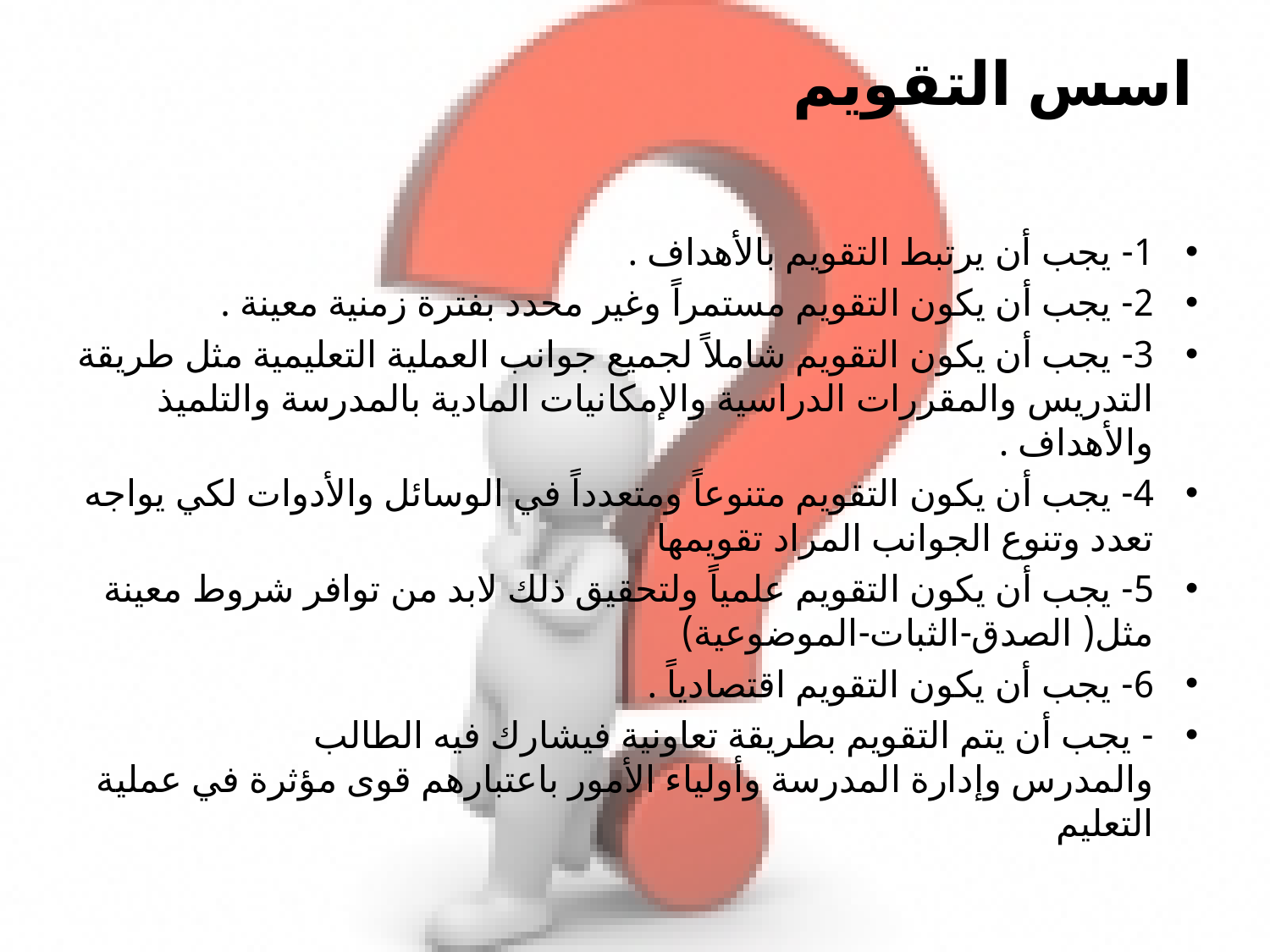

# اسس التقويم
1- يجب أن يرتبط التقويم بالأهداف .
2- يجب أن يكون التقويم مستمراً وغير محدد بفترة زمنية معينة .
3- يجب أن يكون التقويم شاملاً لجميع جوانب العملية التعليمية مثل طريقة التدريس والمقررات الدراسية والإمكانيات المادية بالمدرسة والتلميذ والأهداف .
4- يجب أن يكون التقويم متنوعاً ومتعدداً في الوسائل والأدوات لكي يواجه تعدد وتنوع الجوانب المراد تقويمها
5- يجب أن يكون التقويم علمياً ولتحقيق ذلك لابد من توافر شروط معينة مثل( الصدق-الثبات-الموضوعية)
6- يجب أن يكون التقويم اقتصادياً .
- يجب أن يتم التقويم بطريقة تعاونية فيشارك فيه الطالب                    والمدرس وإدارة المدرسة وأولياء الأمور باعتبارهم قوى مؤثرة في عملية التعليم